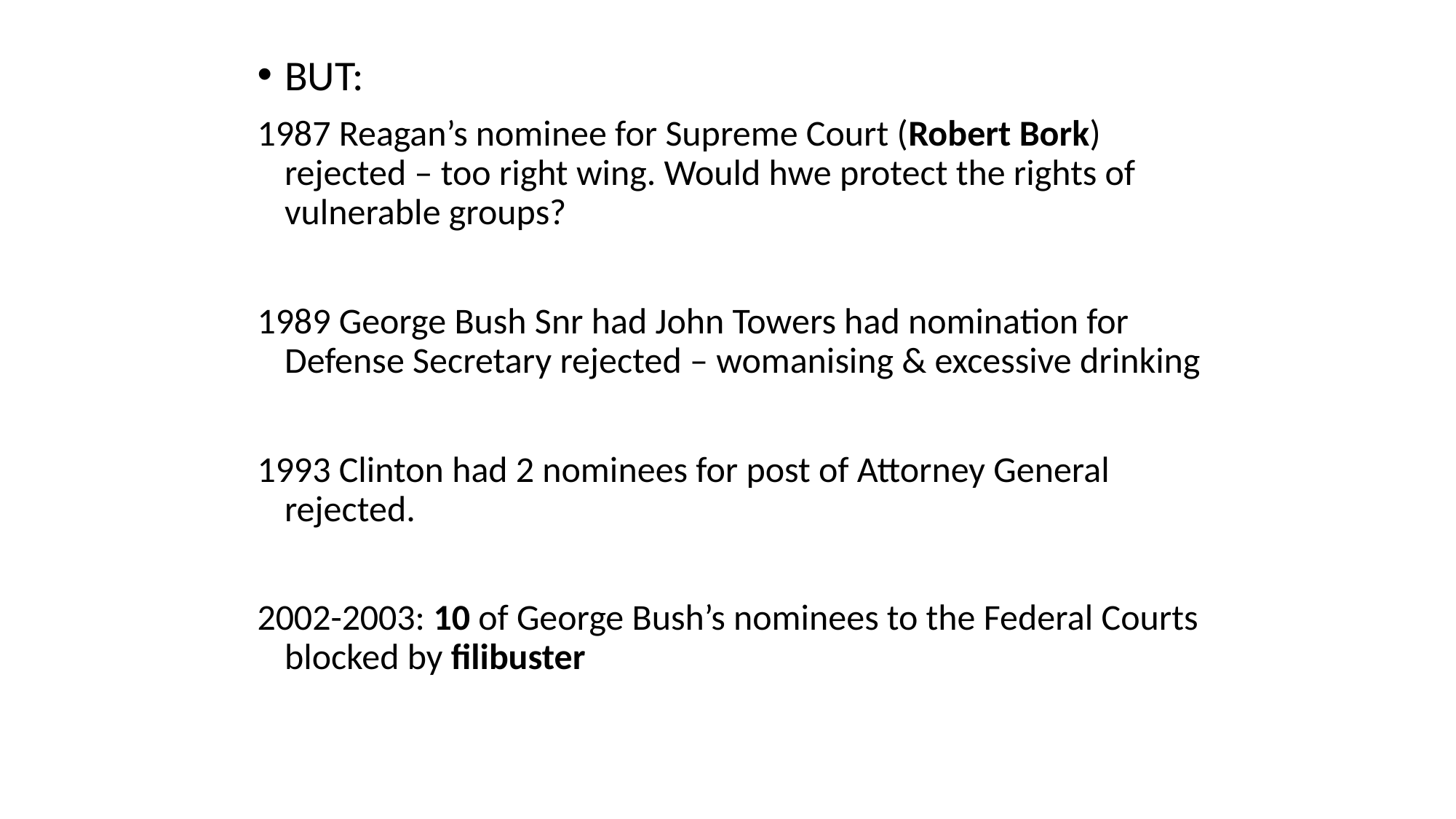

BUT:
1987 Reagan’s nominee for Supreme Court (Robert Bork) rejected – too right wing. Would hwe protect the rights of vulnerable groups?

1989 George Bush Snr had John Towers had nomination for Defense Secretary rejected – womanising & excessive drinking

1993 Clinton had 2 nominees for post of Attorney General rejected.

2002-2003: 10 of George Bush’s nominees to the Federal Courts blocked by filibuster